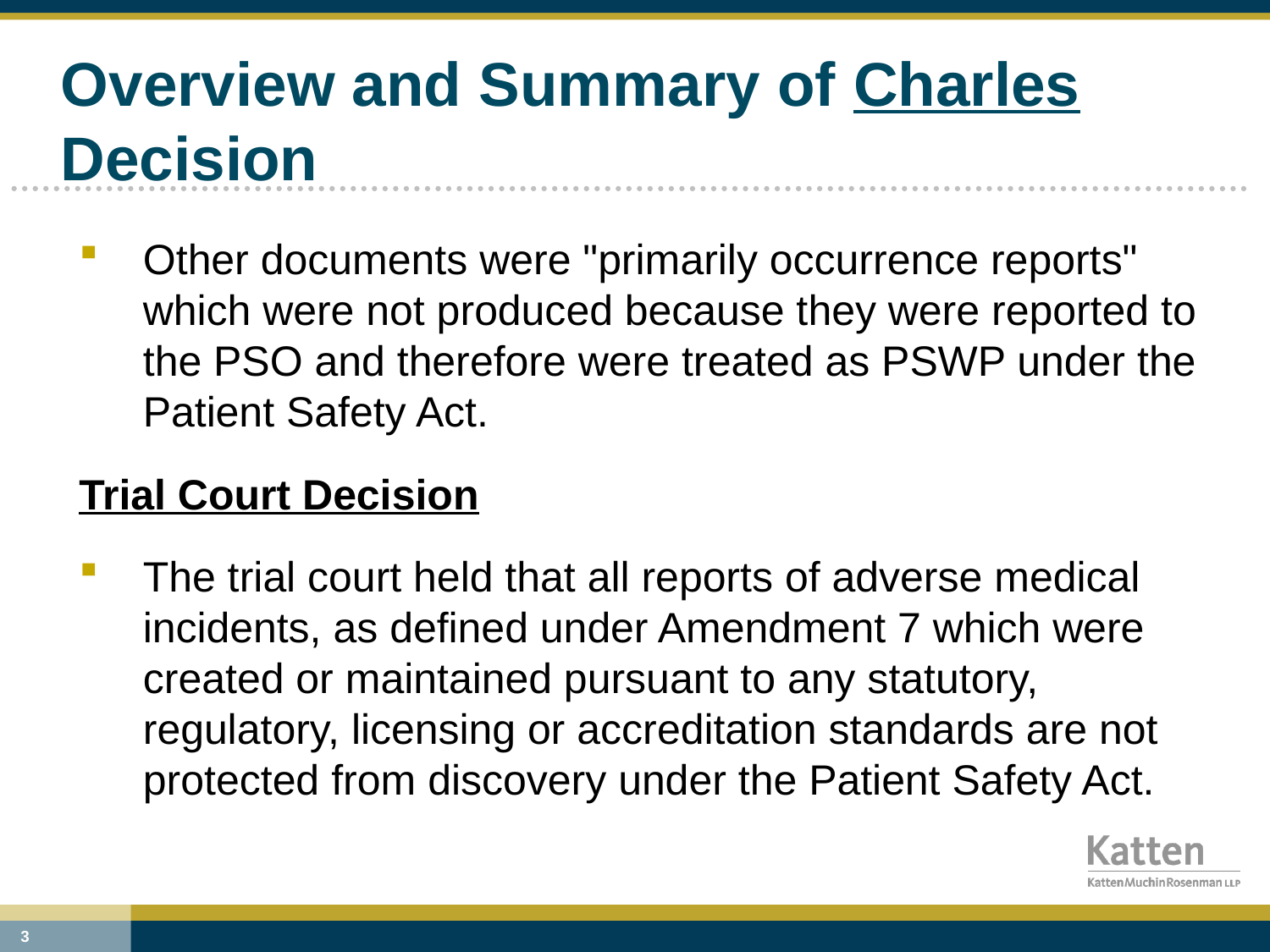

# Overview and Summary of Charles Decision
Other documents were "primarily occurrence reports" which were not produced because they were reported to the PSO and therefore were treated as PSWP under the Patient Safety Act.
Trial Court Decision
The trial court held that all reports of adverse medical incidents, as defined under Amendment 7 which were created or maintained pursuant to any statutory, regulatory, licensing or accreditation standards are not protected from discovery under the Patient Safety Act.